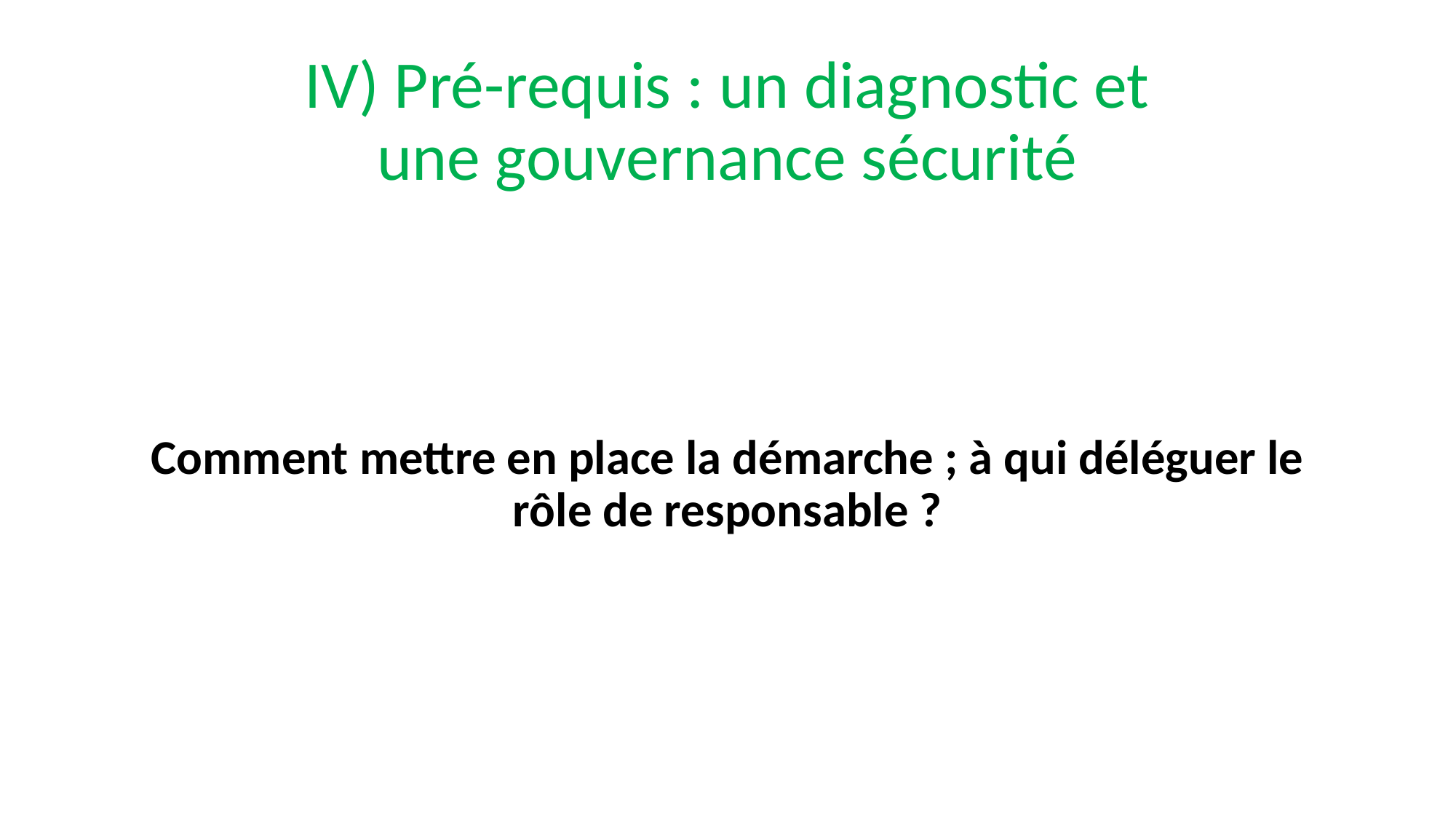

# IV) Pré-requis : un diagnostic et une gouvernance sécurité

Comment mettre en place la démarche ; à qui déléguer le rôle de responsable ?